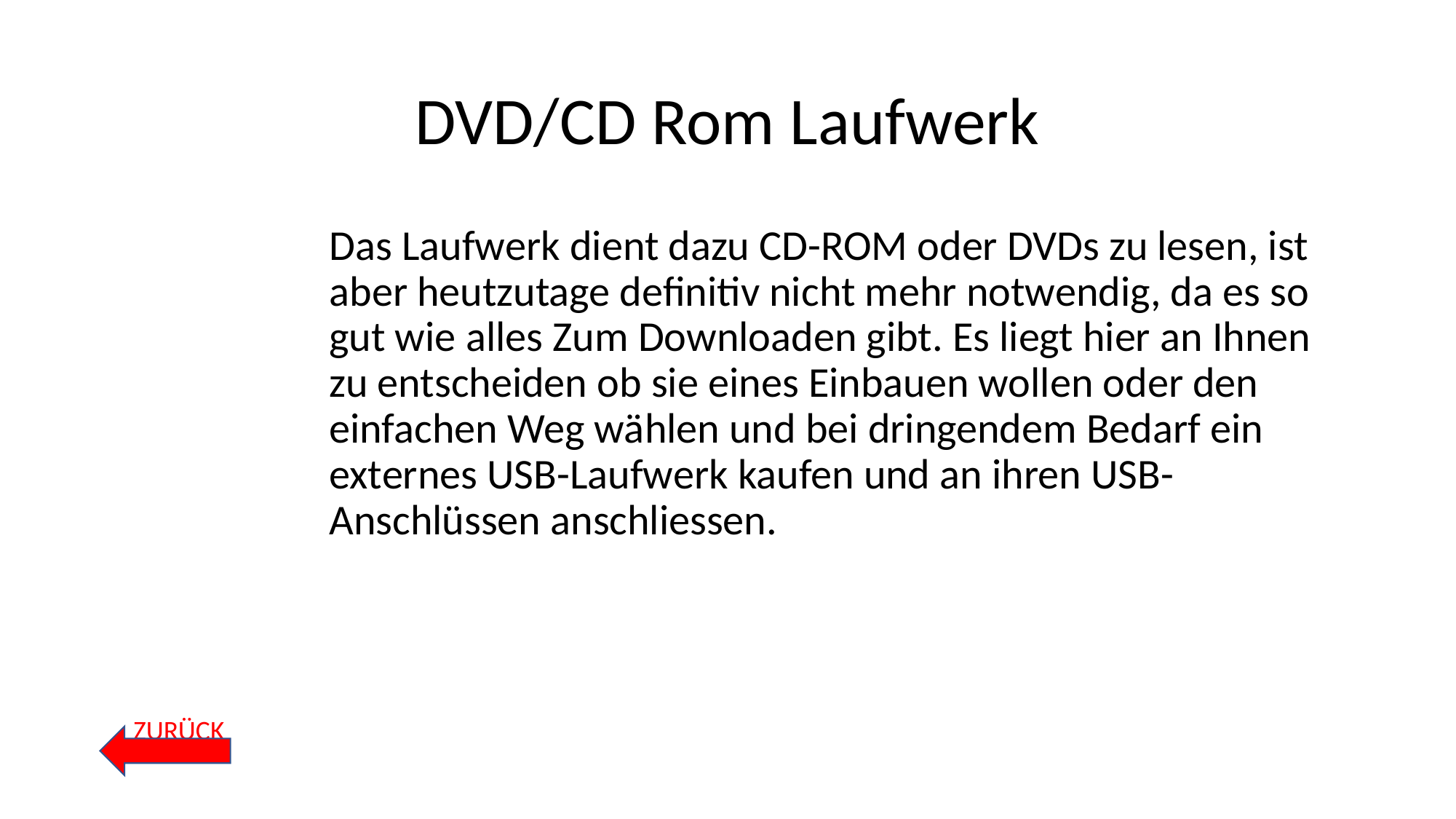

# DVD/CD Rom Laufwerk
		Das Laufwerk dient dazu CD-ROM oder DVDs zu lesen, ist 		aber heutzutage definitiv nicht mehr notwendig, da es so 		gut wie alles Zum Downloaden gibt. Es liegt hier an Ihnen 		zu entscheiden ob sie eines Einbauen wollen oder den 			einfachen Weg wählen und bei dringendem Bedarf ein 			externes USB-Laufwerk kaufen und an ihren USB-				Anschlüssen anschliessen.

ZURÜCK